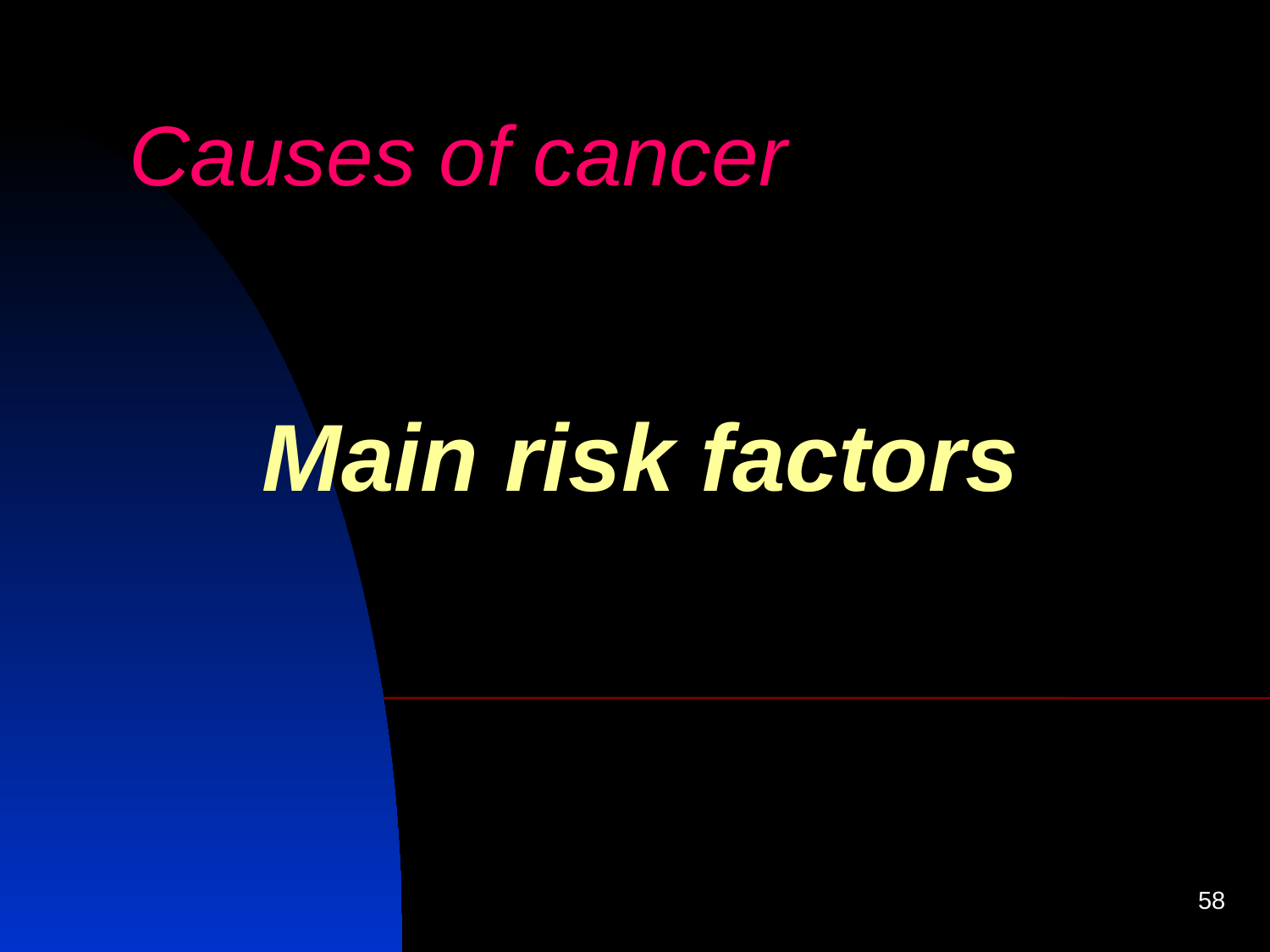

Causes of cancer
# Main risk factors

58